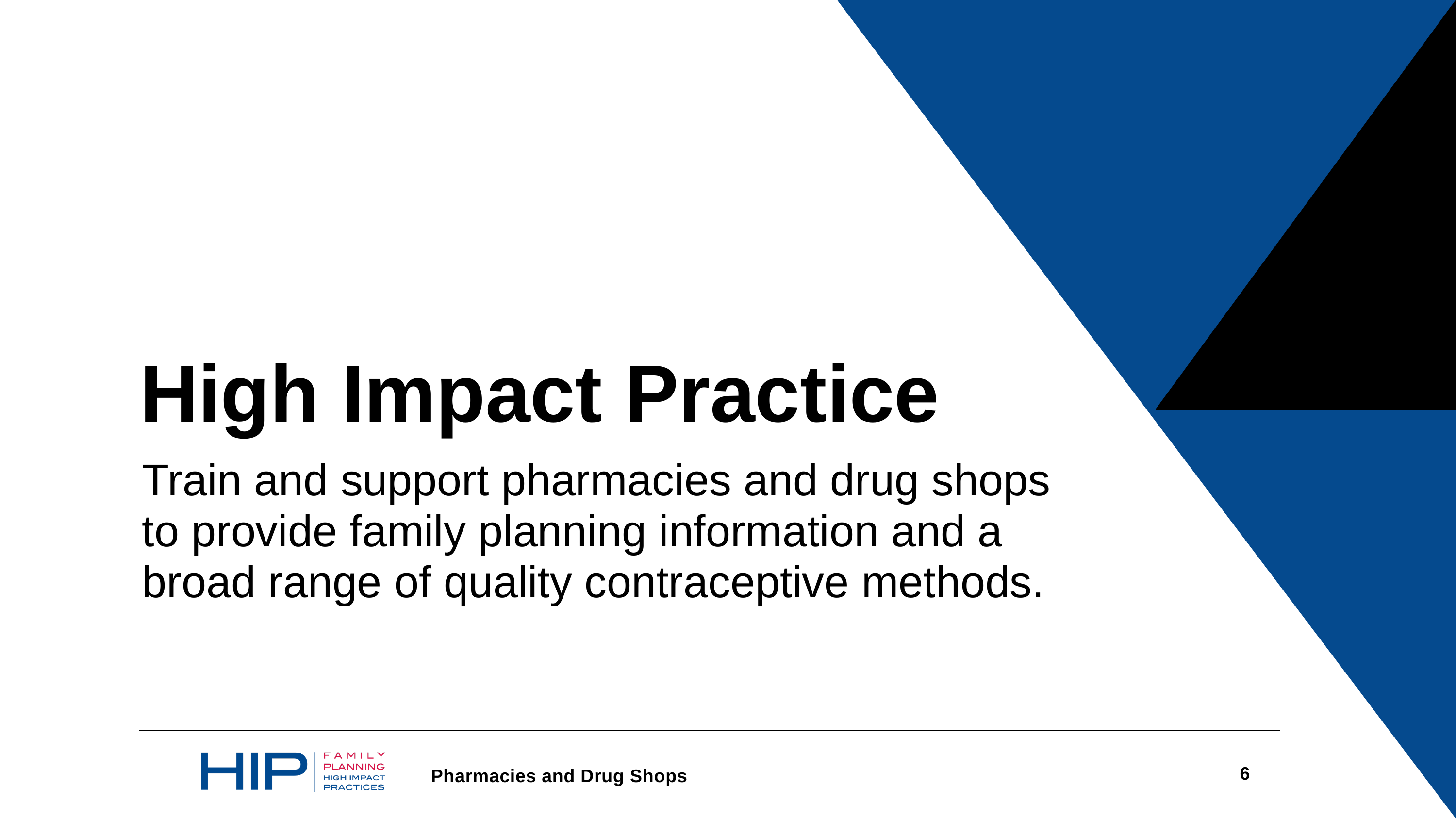

High Impact Practice
Train and support pharmacies and drug shops to provide family planning information and a broad range of quality contraceptive methods.
6